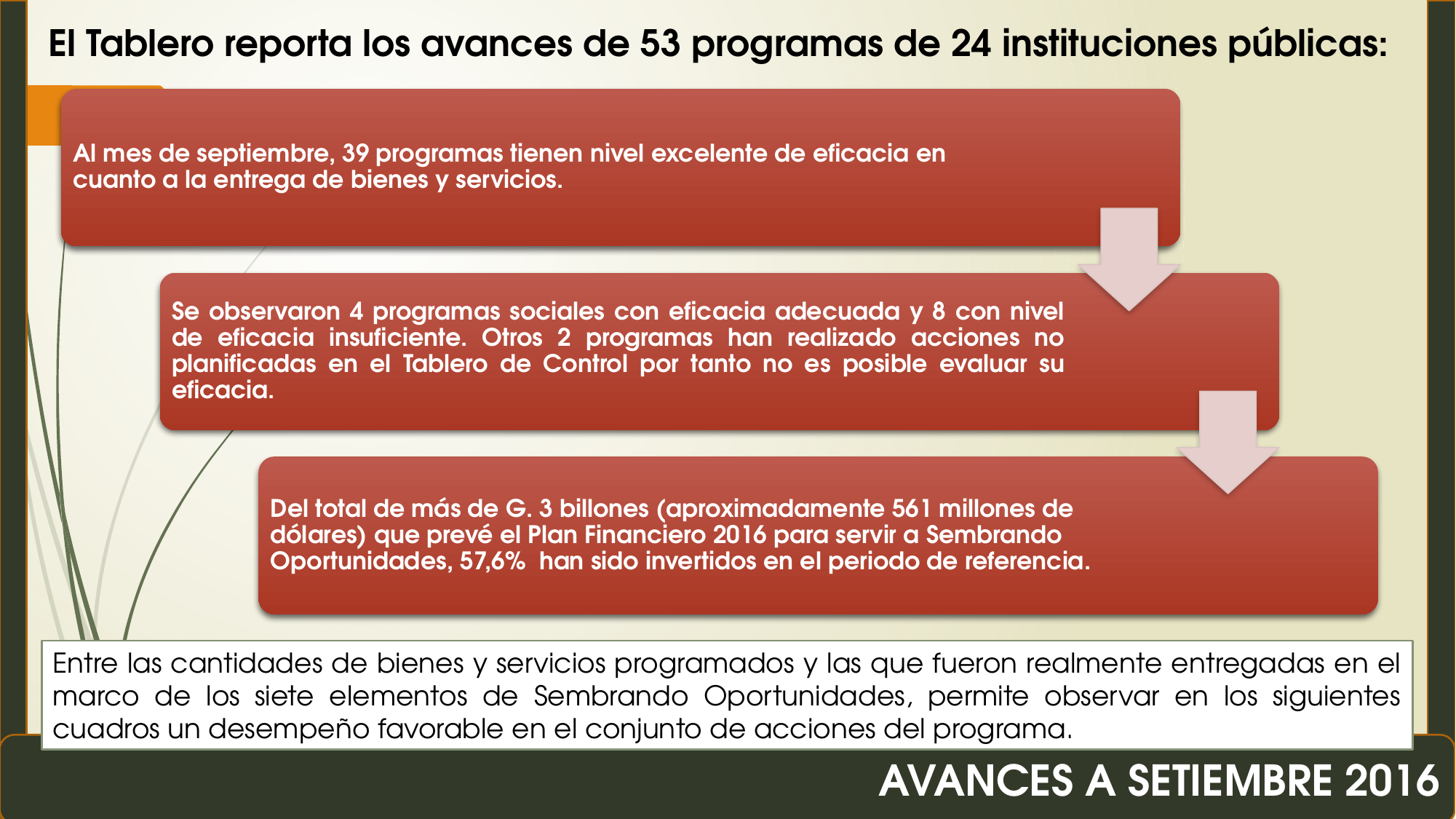

El Tablero reporta los avances de 53 programas de 24 instituciones públicas:
Al mes de septiembre, 39 programas tienen nivel excelente de eficacia en cuanto a la entrega de bienes y servicios.

Se observaron 4 programas sociales con eficacia adecuada y 8 con nivel de eficacia insuficiente. Otros 2 programas han realizado acciones no planificadas en el Tablero de Control por tanto no es posible evaluar su eficacia.

Del total de más de G. 3 billones (aproximadamente 561 millones de dólares) que prevé el Plan Financiero 2016 para servir a Sembrando Oportunidades, 57,6%  han sido invertidos en el periodo de referencia.
Entre las cantidades de bienes y servicios programados y las que fueron realmente entregadas en el marco de los siete elementos de Sembrando Oportunidades, permite observar en los siguientes cuadros un desempeño favorable en el conjunto de acciones del programa.
AVANCES A SETIEMBRE 2016